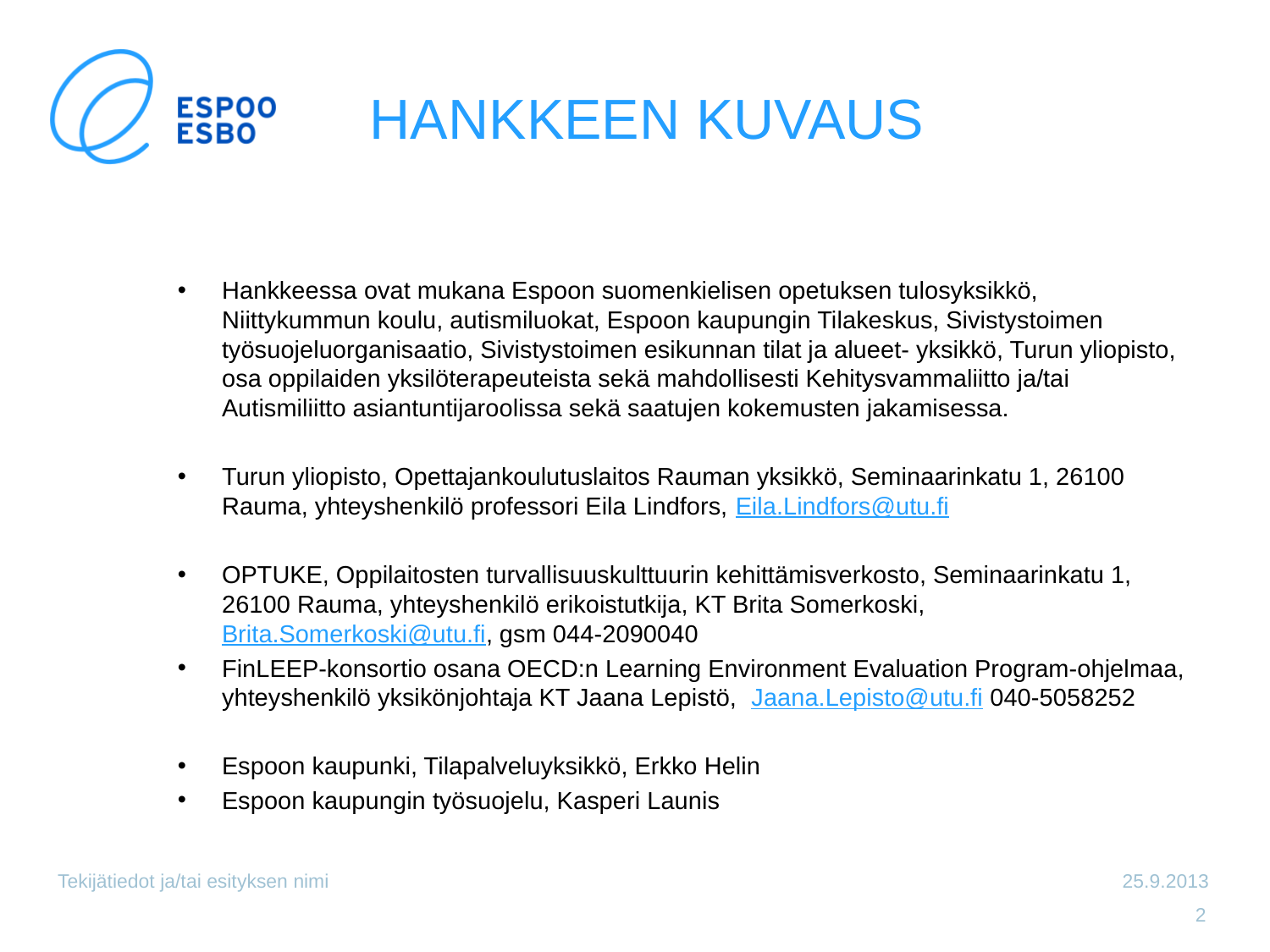

# HANKKEEN KUVAUS
Hankkeessa ovat mukana Espoon suomenkielisen opetuksen tulosyksikkö, Niittykummun koulu, autismiluokat, Espoon kaupungin Tilakeskus, Sivistystoimen työsuojeluorganisaatio, Sivistystoimen esikunnan tilat ja alueet- yksikkö, Turun yliopisto, osa oppilaiden yksilöterapeuteista sekä mahdollisesti Kehitysvammaliitto ja/tai Autismiliitto asiantuntijaroolissa sekä saatujen kokemusten jakamisessa.

Turun yliopisto, Opettajankoulutuslaitos Rauman yksikkö, Seminaarinkatu 1, 26100 Rauma, yhteyshenkilö professori Eila Lindfors, Eila.Lindfors@utu.fi

OPTUKE, Oppilaitosten turvallisuuskulttuurin kehittämisverkosto, Seminaarinkatu 1, 26100 Rauma, yhteyshenkilö erikoistutkija, KT Brita Somerkoski, Brita.Somerkoski@utu.fi, gsm 044-2090040
FinLEEP-konsortio osana OECD:n Learning Environment Evaluation Program-ohjelmaa, yhteyshenkilö yksikönjohtaja KT Jaana Lepistö,  Jaana.Lepisto@utu.fi 040-5058252

Espoon kaupunki, Tilapalveluyksikkö, Erkko Helin
Espoon kaupungin työsuojelu, Kasperi Launis

Tekijätiedot ja/tai esityksen nimi
25.9.2013
2